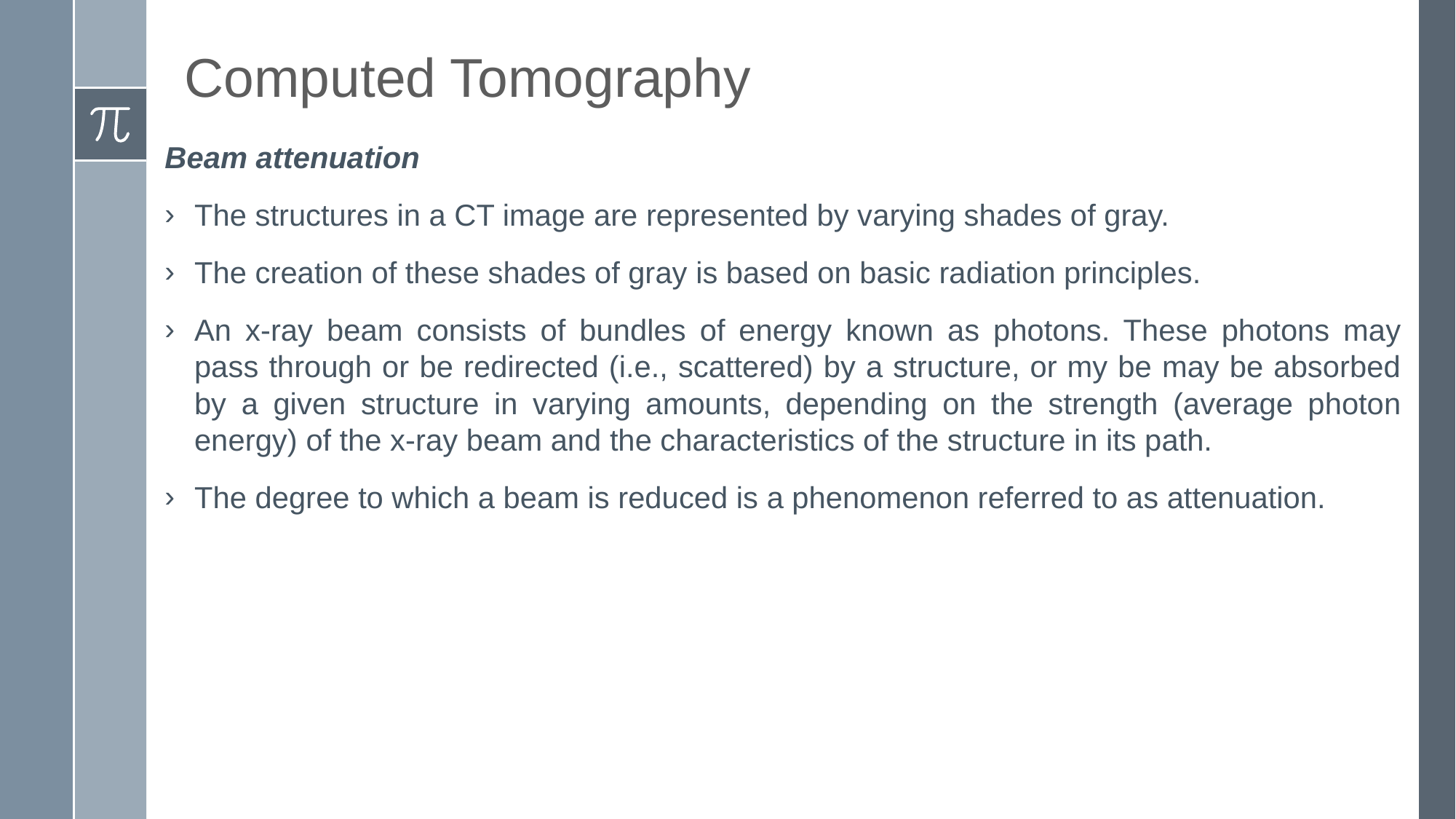

# Computed Tomography
Beam attenuation
The structures in a CT image are represented by varying shades of gray.
The creation of these shades of gray is based on basic radiation principles.
An x-ray beam consists of bundles of energy known as photons. These photons may pass through or be redirected (i.e., scattered) by a structure, or my be may be absorbed by a given structure in varying amounts, depending on the strength (average photon energy) of the x-ray beam and the characteristics of the structure in its path.
The degree to which a beam is reduced is a phenomenon referred to as attenuation.